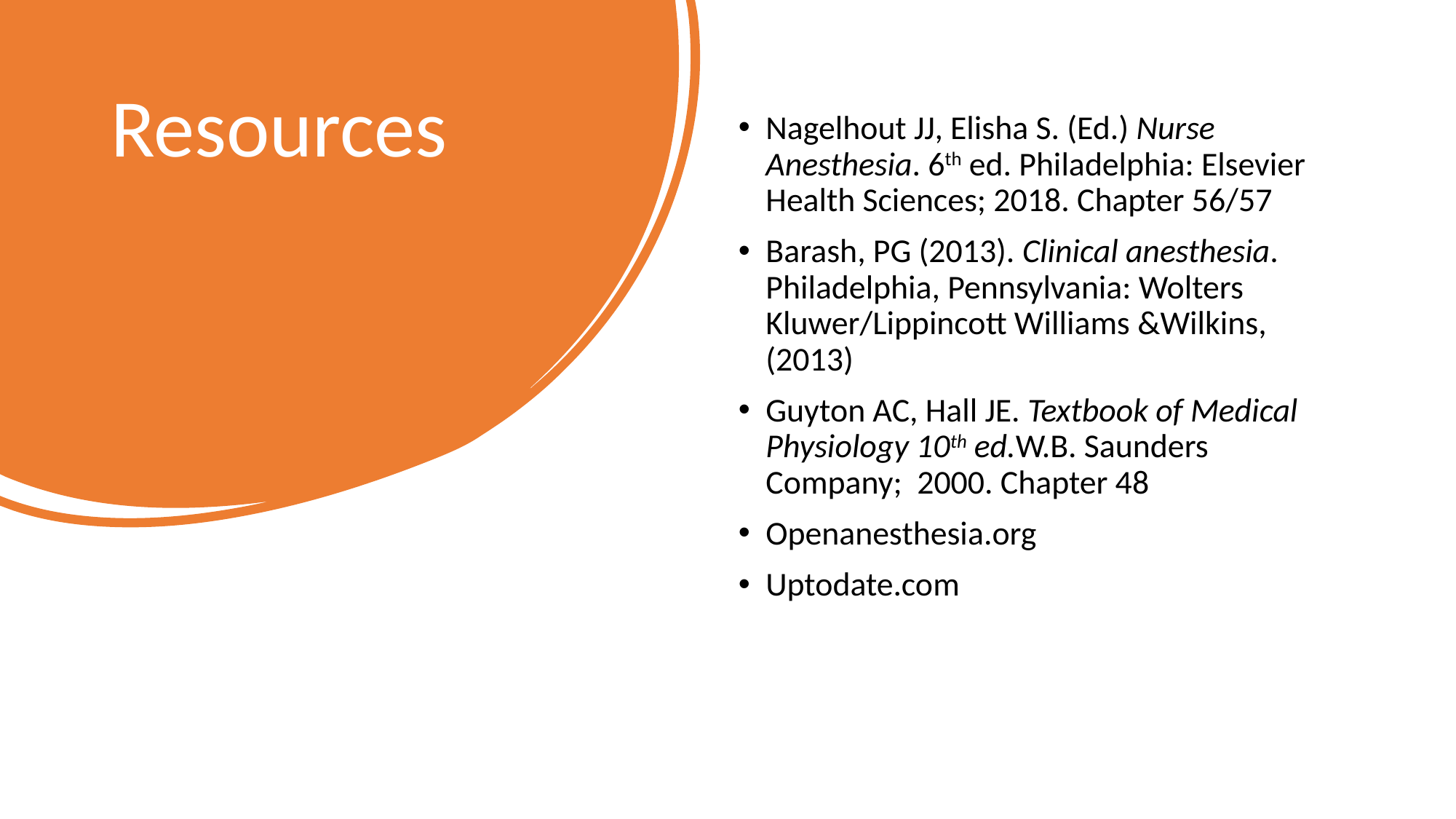

# Resources
Nagelhout JJ, Elisha S. (Ed.) Nurse Anesthesia. 6th ed. Philadelphia: Elsevier Health Sciences; 2018. Chapter 56/57
Barash, PG (2013). Clinical anesthesia. Philadelphia, Pennsylvania: Wolters Kluwer/Lippincott Williams &Wilkins, (2013)
Guyton AC, Hall JE. Textbook of Medical Physiology 10th ed.W.B. Saunders Company;  2000. Chapter 48
Openanesthesia.org
Uptodate.com